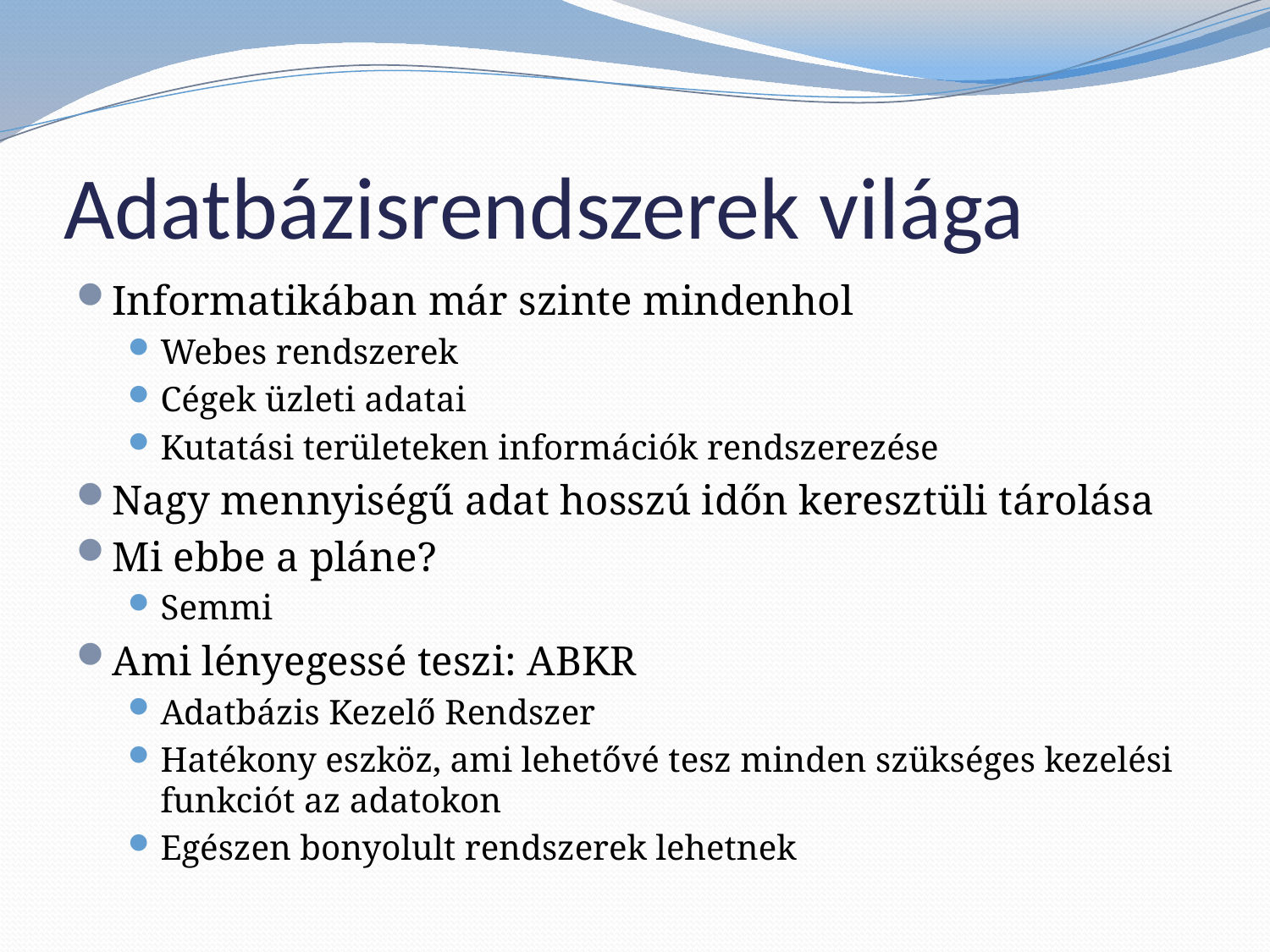

# Adatbázisrendszerek világa
Informatikában már szinte mindenhol
Webes rendszerek
Cégek üzleti adatai
Kutatási területeken információk rendszerezése
Nagy mennyiségű adat hosszú időn keresztüli tárolása
Mi ebbe a pláne?
Semmi
Ami lényegessé teszi: ABKR
Adatbázis Kezelő Rendszer
Hatékony eszköz, ami lehetővé tesz minden szükséges kezelési funkciót az adatokon
Egészen bonyolult rendszerek lehetnek